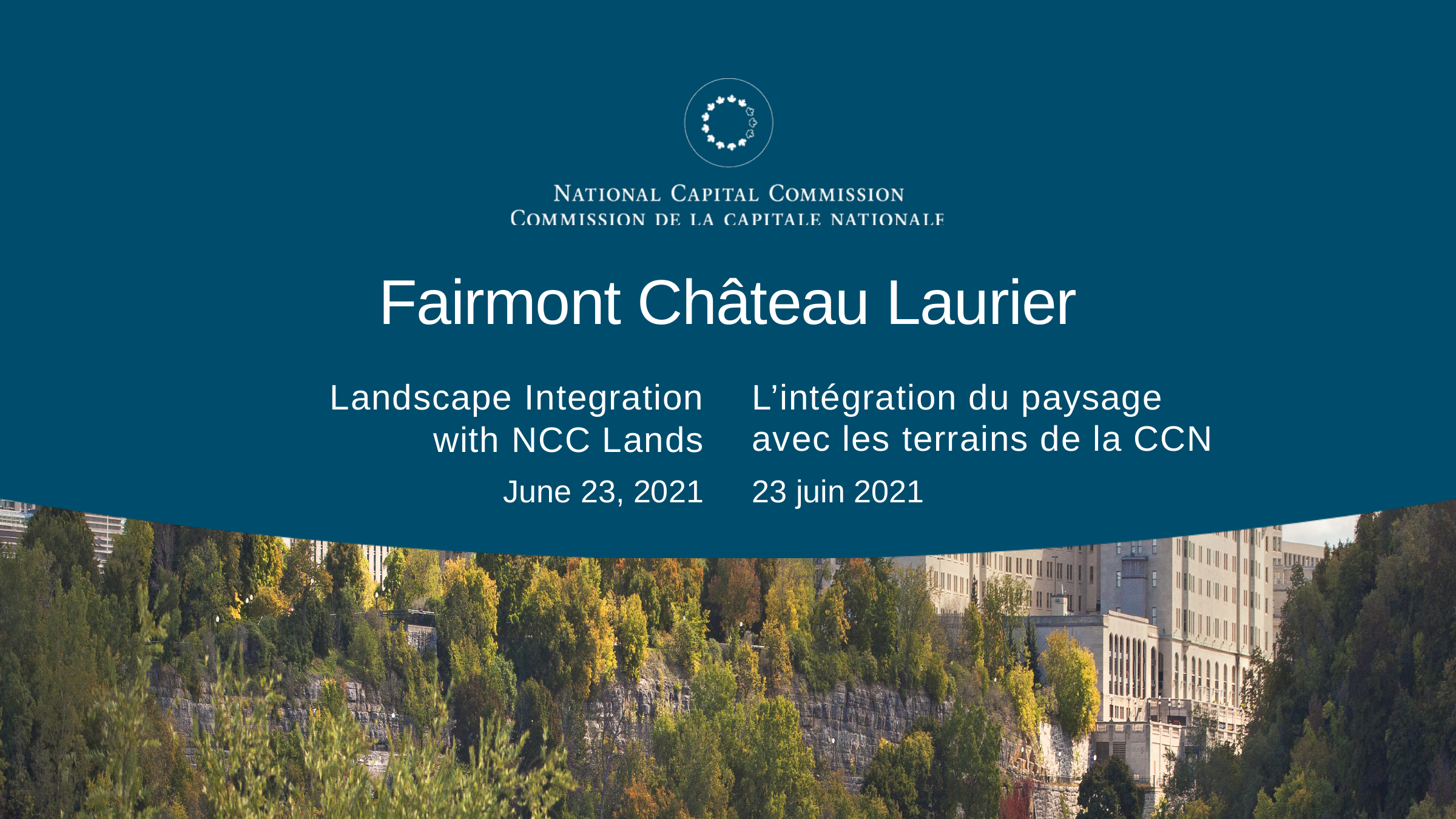

# Fairmont Château Laurier
Landscape Integration
with NCC Lands
L’intégration du paysage
avec les terrains de la CCN
June 23, 2021
23 juin 2021